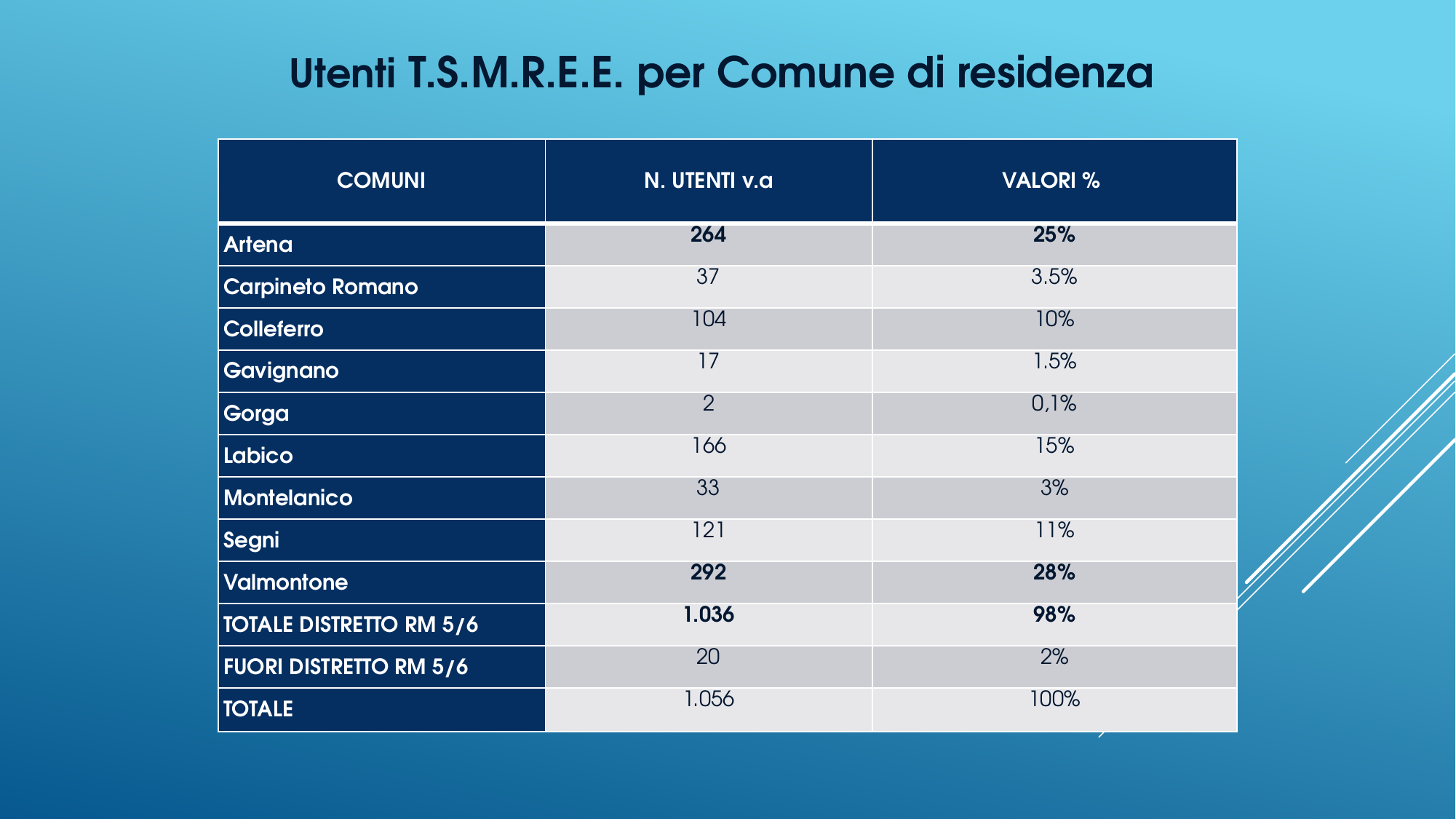

Utenti T.S.M.R.E.E. per Comune di residenza
| COMUNI | N. UTENTI v.a | VALORI % |
| --- | --- | --- |
| Artena | 264 | 25% |
| Carpineto Romano | 37 | 3.5% |
| Colleferro | 104 | 10% |
| Gavignano | 17 | 1.5% |
| Gorga | 2 | 0,1% |
| Labico | 166 | 15% |
| Montelanico | 33 | 3% |
| Segni | 121 | 11% |
| Valmontone | 292 | 28% |
| TOTALE DISTRETTO RM 5/6 | 1.036 | 98% |
| FUORI DISTRETTO RM 5/6 | 20 | 2% |
| TOTALE | 1.056 | 100% |